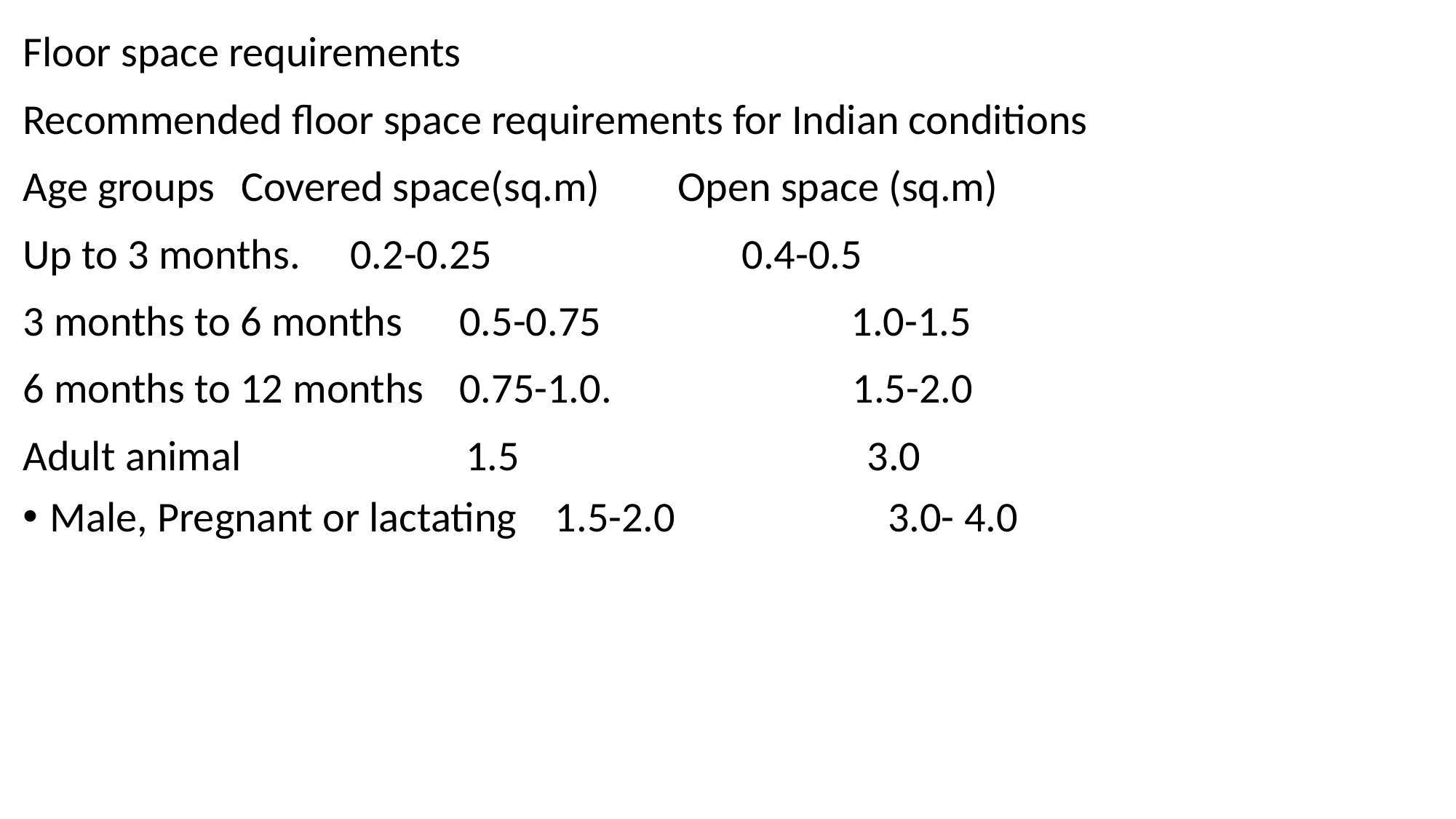

Floor space requirements
Recommended floor space requirements for Indian conditions
Age groups	Covered space(sq.m)	Open space (sq.m)
Up to 3 months.    	0.2-0.25	                  0.4-0.5
3 months to 6 months	0.5-0.75	                  1.0-1.5
6 months to 12 months	0.75-1.0.                         1.5-2.0
Adult animal	            1.5	                               3.0
Male, Pregnant or lactating    1.5-2.0	                   3.0- 4.0